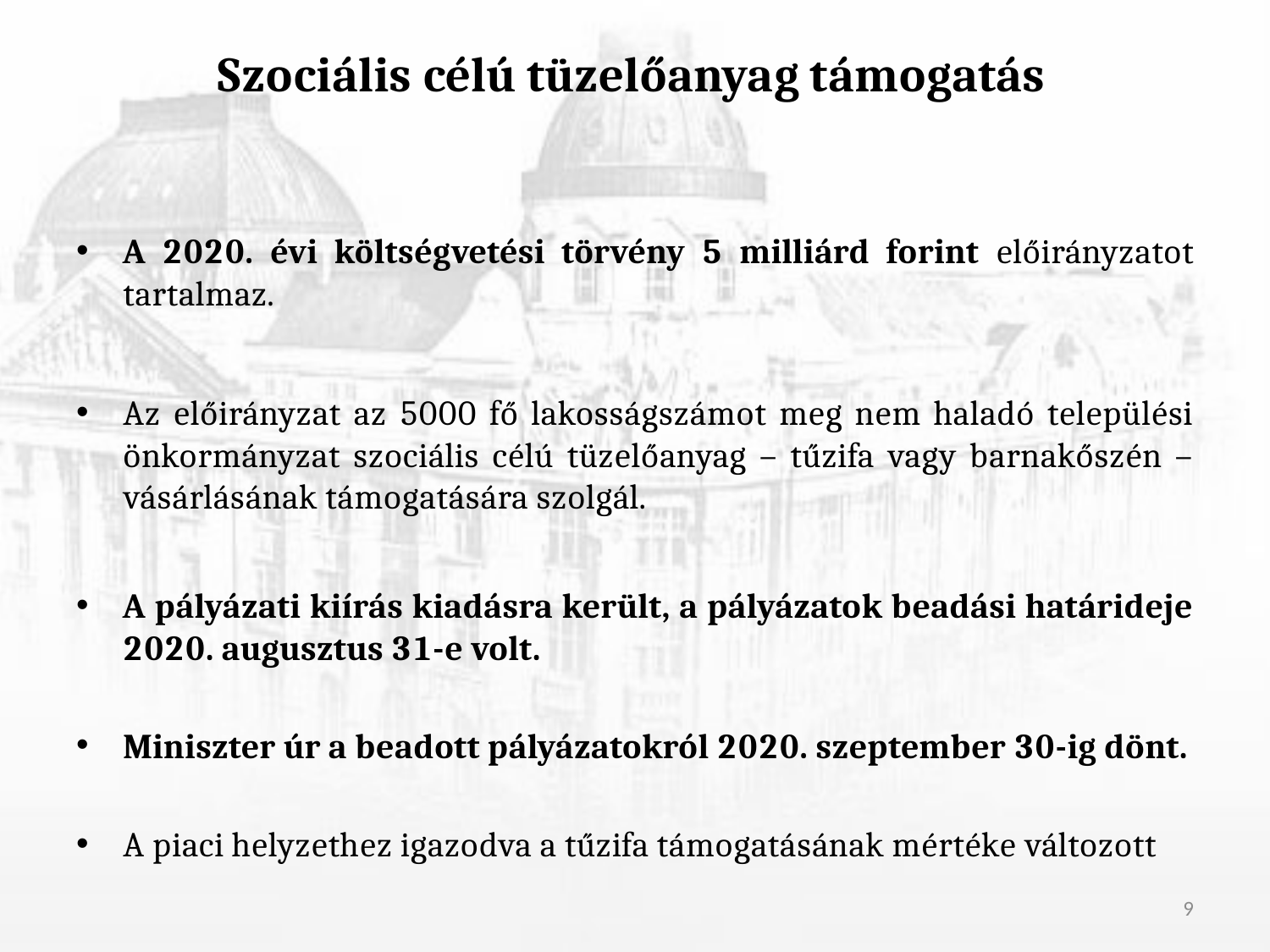

# Szociális célú tüzelőanyag támogatás
A 2020. évi költségvetési törvény 5 milliárd forint előirányzatot tartalmaz.

Az előirányzat az 5000 fő lakosságszámot meg nem haladó települési önkormányzat szociális célú tüzelőanyag – tűzifa vagy barnakőszén – vásárlásának támogatására szolgál.

A pályázati kiírás kiadásra került, a pályázatok beadási határideje 2020. augusztus 31-e volt.

Miniszter úr a beadott pályázatokról 2020. szeptember 30-ig dönt.

A piaci helyzethez igazodva a tűzifa támogatásának mértéke változott

9